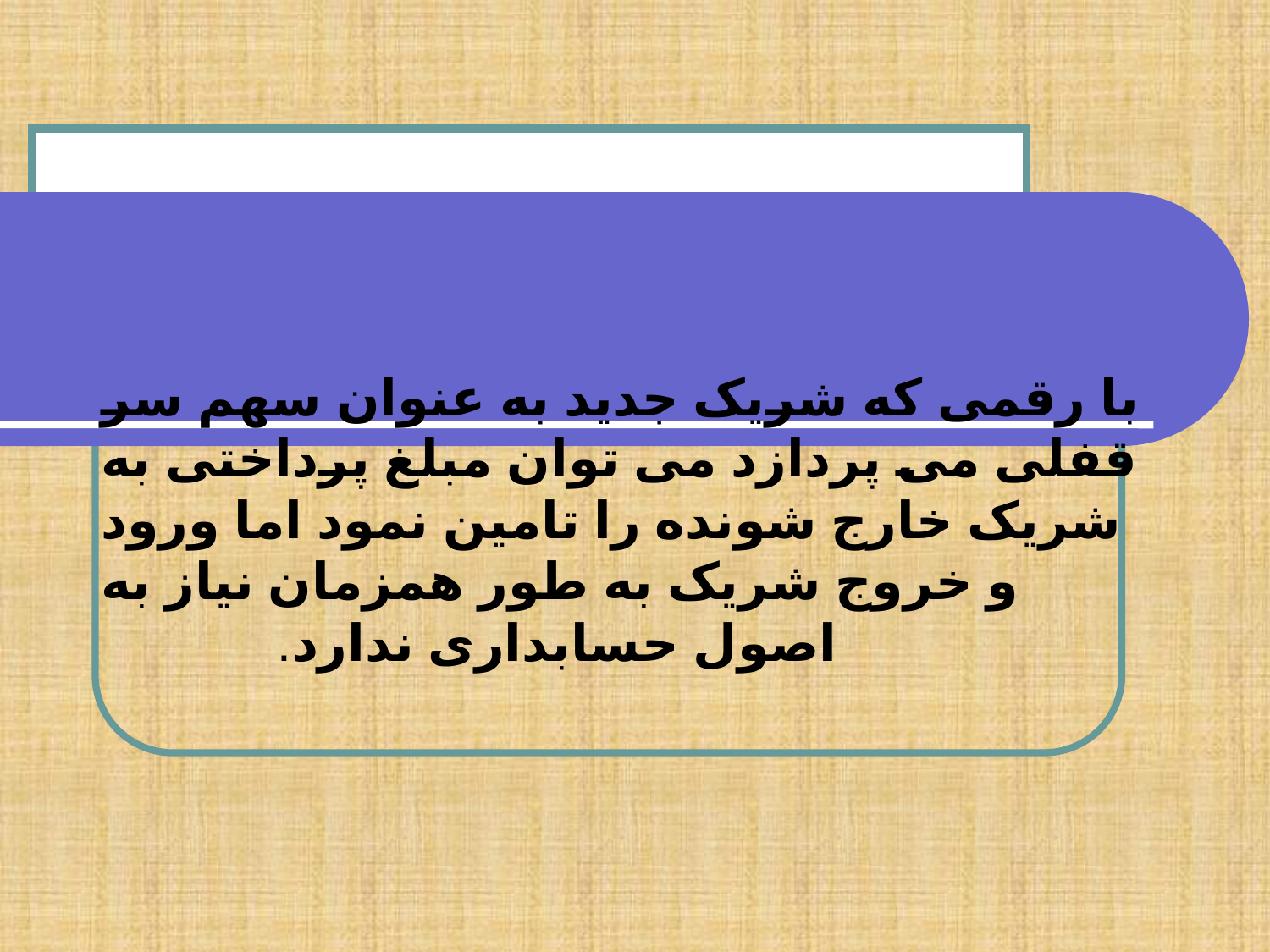

# با رقمی که شریک جدید به عنوان سهم سر قفلی می پردازد می توان مبلغ پرداختی به شریک خارج شونده را تامین نمود اما ورود و خروج شریک به طور همزمان نیاز به اصول حسابداری ندارد.